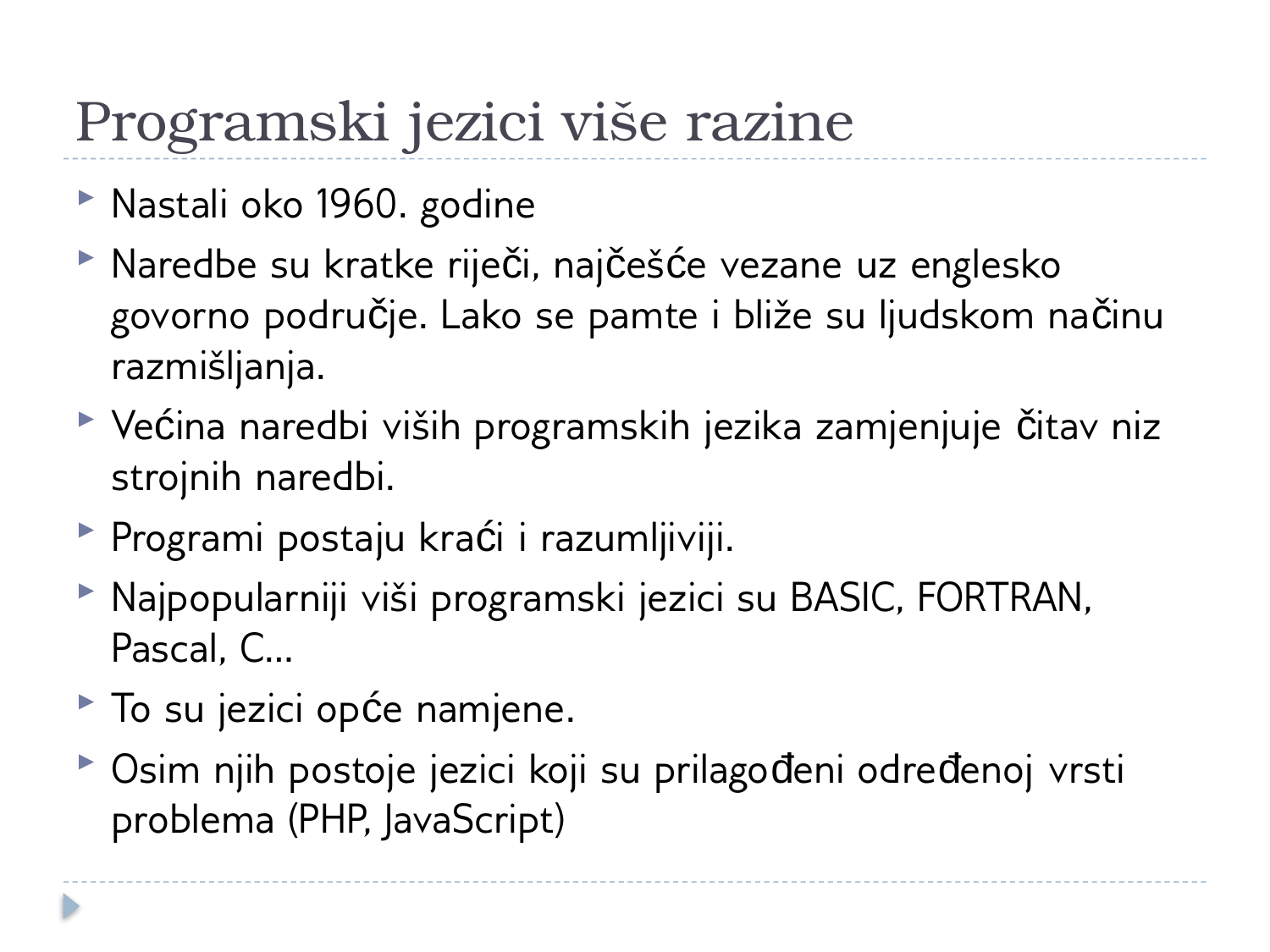

# Programski jezici više razine
Nastali oko 1960. godine
Naredbe su kratke riječi, najčešće vezane uz englesko govorno područje. Lako se pamte i bliže su ljudskom načinu razmišljanja.
Većina naredbi viših programskih jezika zamjenjuje čitav niz strojnih naredbi.
Programi postaju kraći i razumljiviji.
Najpopularniji viši programski jezici su BASIC, FORTRAN, Pascal, C…
To su jezici opće namjene.
Osim njih postoje jezici koji su prilagođeni određenoj vrsti problema (PHP, JavaScript)